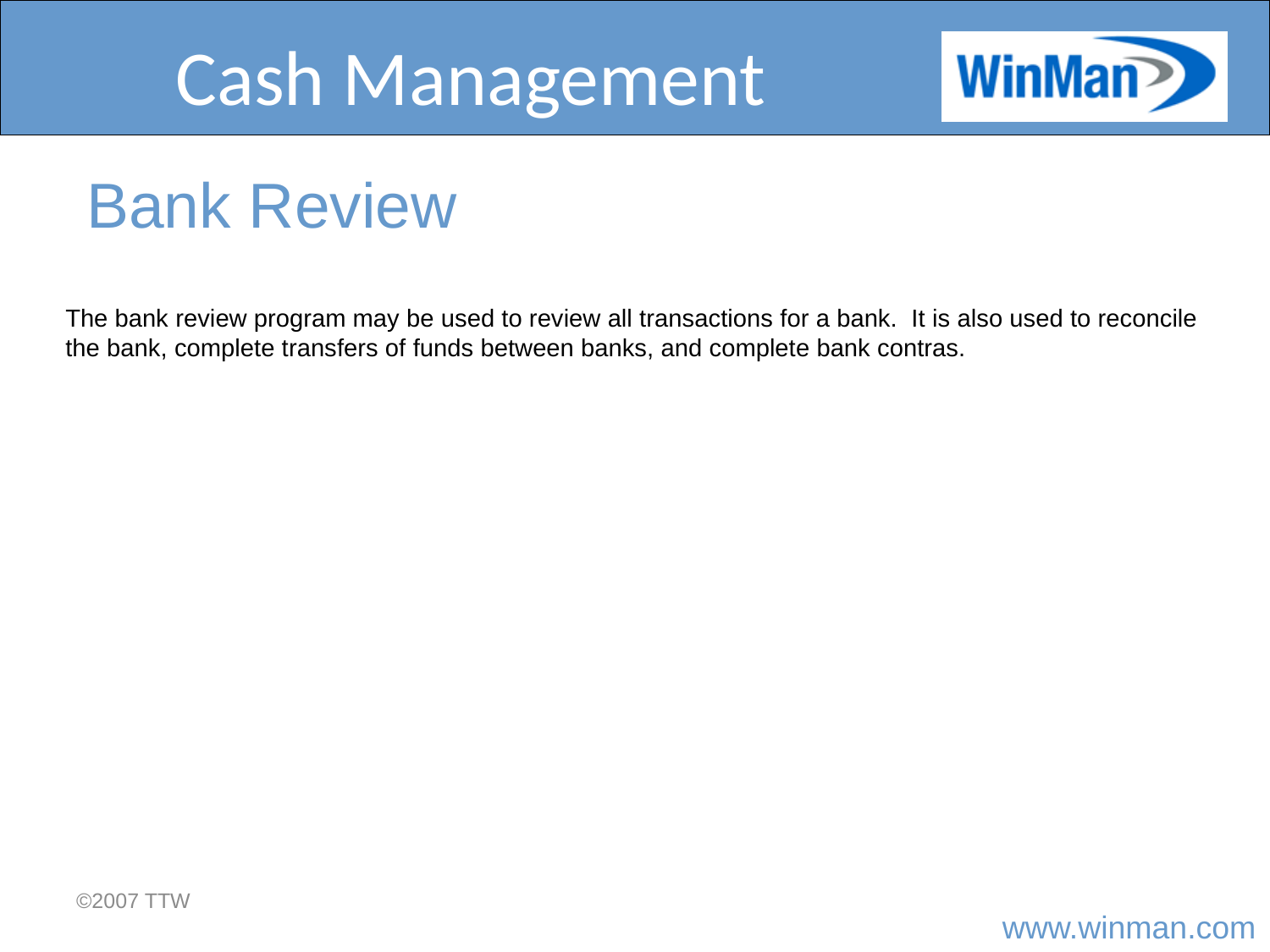

# Cash Management
Bank Review
The bank review program may be used to review all transactions for a bank.  It is also used to reconcile the bank, complete transfers of funds between banks, and complete bank contras.

©2007 TTW